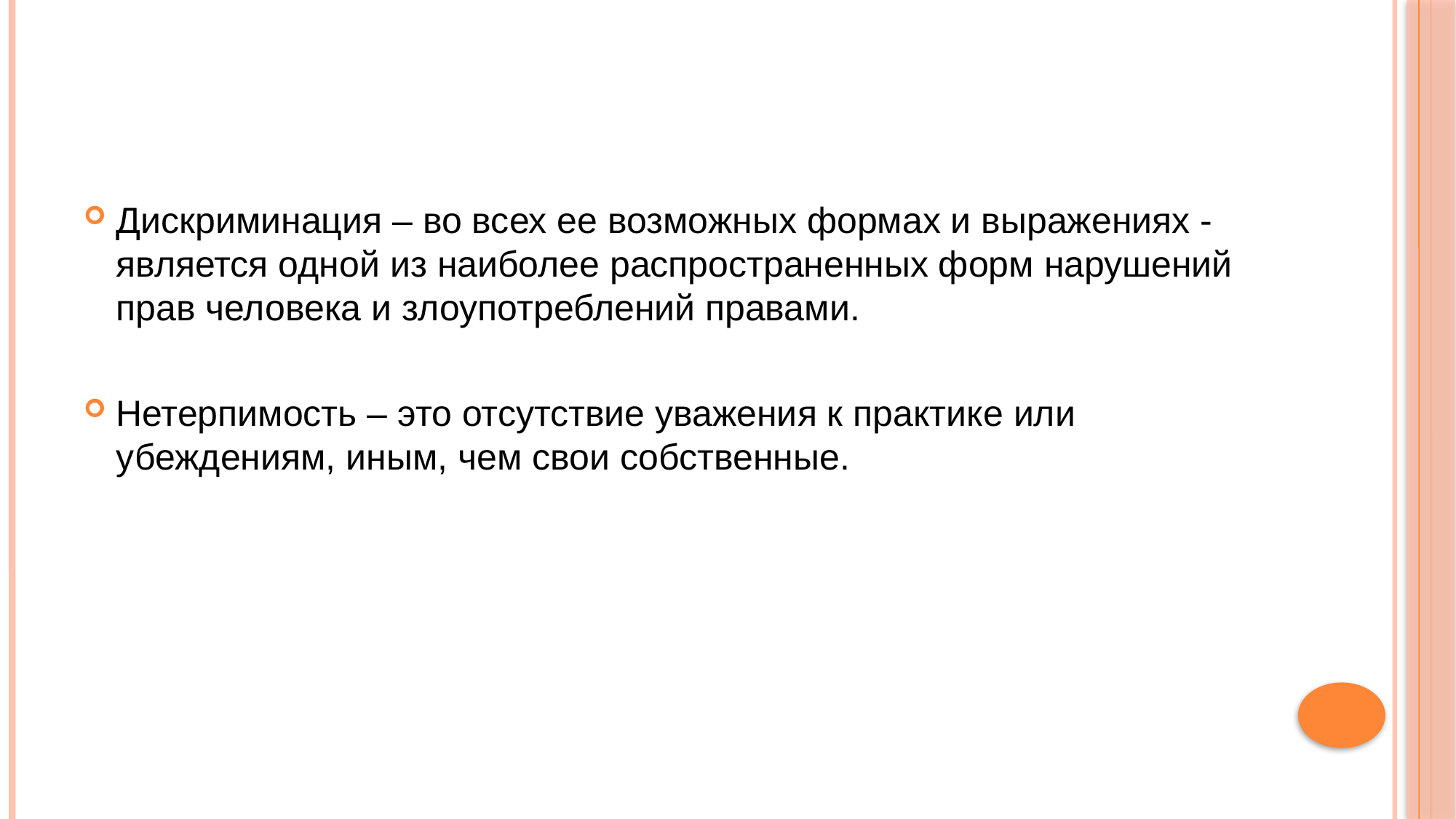

Дискриминация – во всех ее возможных формах и выражениях - является одной из наиболее распространенных форм нарушений прав человека и злоупотреблений правами.

Нетерпимость – это отсутствие уважения к практике или убеждениям, иным, чем свои собственные.